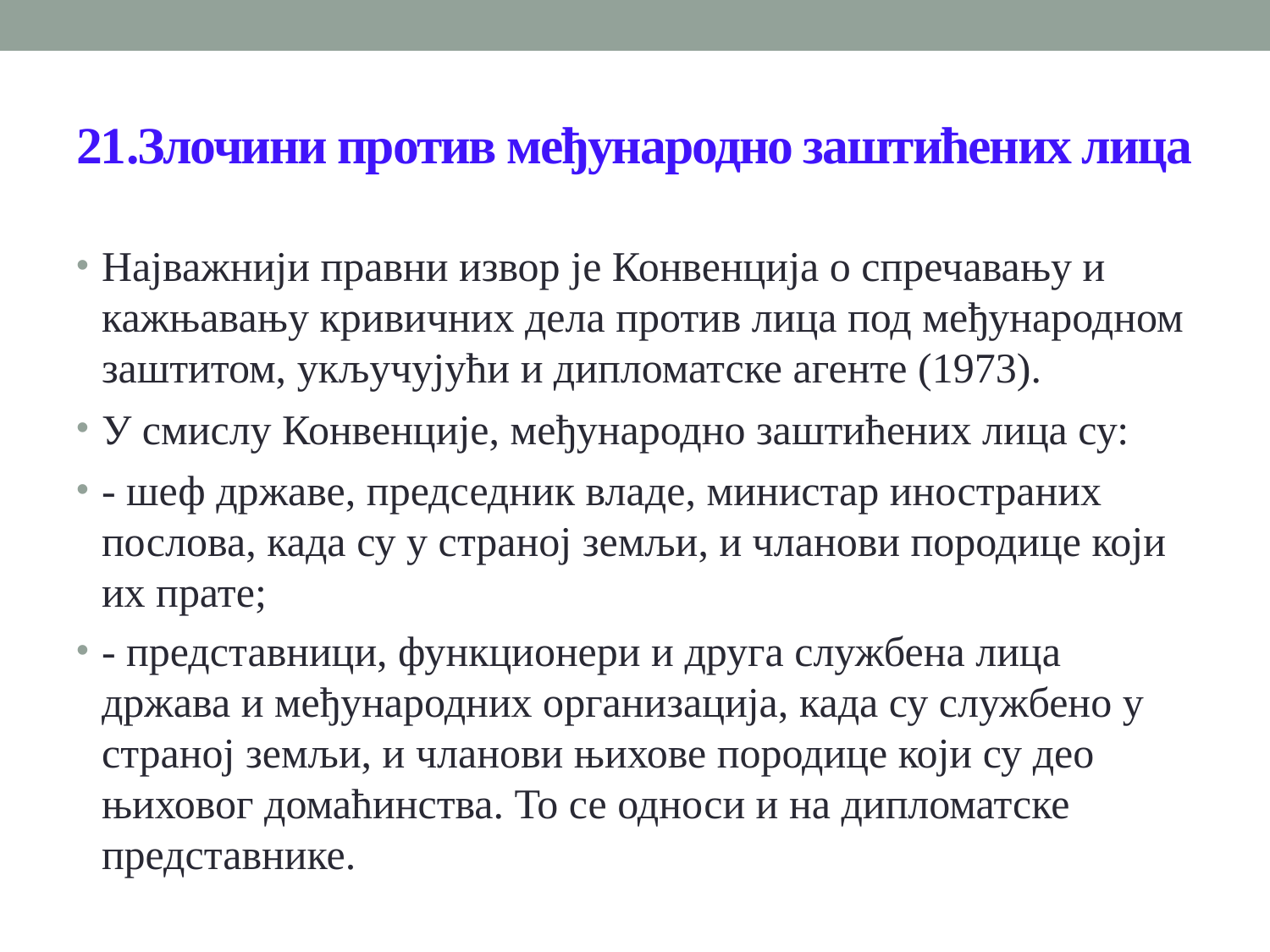

# 21.Злочини против међународно заштићених лица
Најважнији правни извор је Конвенција о спречавању и кажњавању кривичних дела против лица под међународном заштитом, укључујући и дипломатске агенте (1973).
У смислу Конвенције, међународно заштићених лица су:
- шеф државе, председник владе, министар иностраних послова, када су у страној земљи, и чланови породице који их прате;
- представници, функционери и друга службена лица држава и међународних организација, када су службено у страној земљи, и чланови њихове породице који су део њиховог домаћинства. То се односи и на дипломатске представнике.